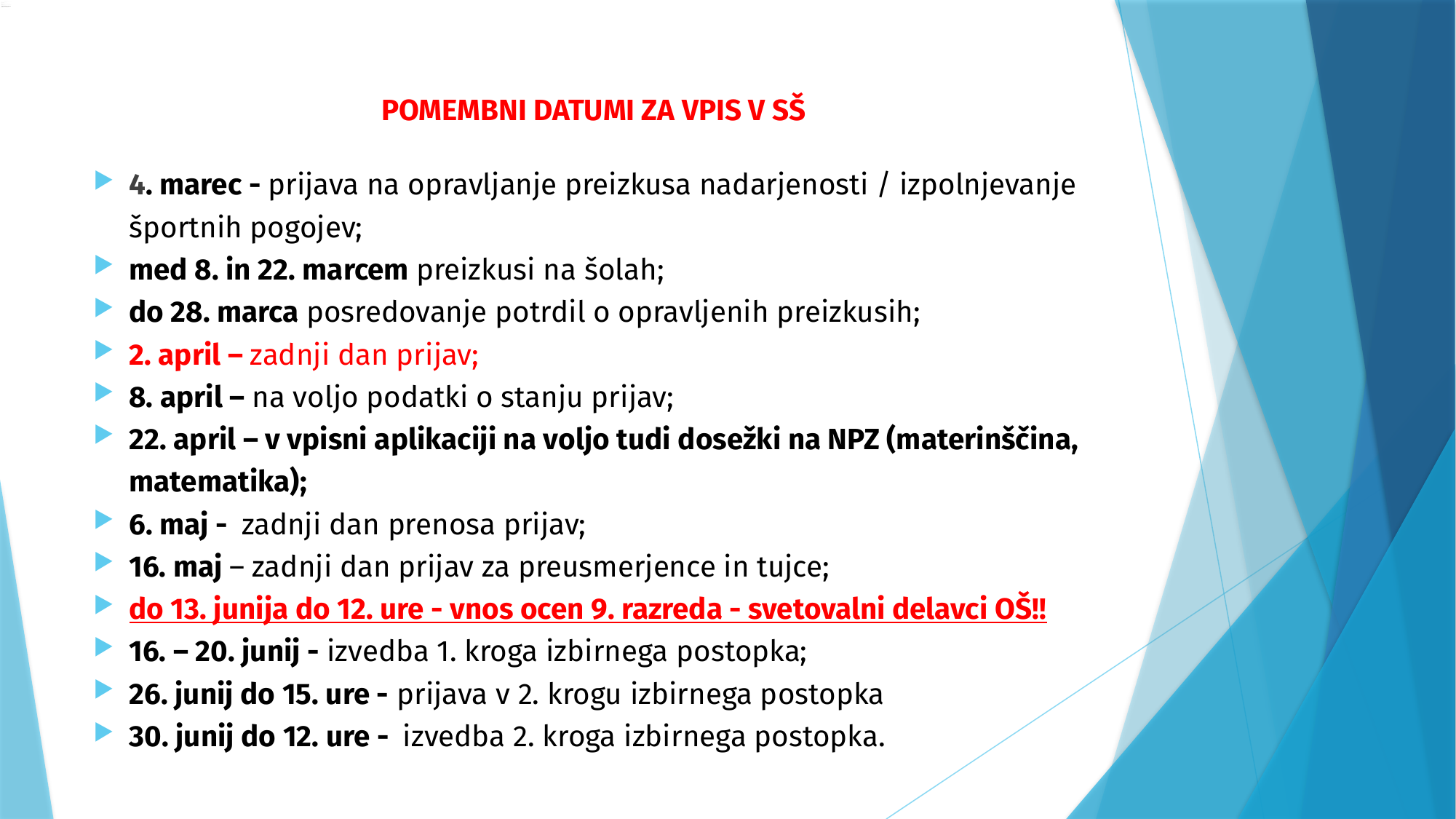

POMEMBNI DATUMI ZA VPIS V SŠ

4. marec - prijava na opravljanje preizkusa nadarjenosti / izpolnjevanje športnih pogojev;
med 8. in 22. marcem preizkusi na šolah;
do 28. marca posredovanje potrdil o opravljenih preizkusih;
2. april – zadnji dan prijav;
8. april – na voljo podatki o stanju prijav;
22. april – v vpisni aplikaciji na voljo tudi dosežki na NPZ (materinščina, matematika);
6. maj -  zadnji dan prenosa prijav;
16. maj – zadnji dan prijav za preusmerjence in tujce;
do 13. junija do 12. ure - vnos ocen 9. razreda - svetovalni delavci OŠ!!
16. – 20. junij - izvedba 1. kroga izbirnega postopka;
26. junij do 15. ure - prijava v 2. krogu izbirnega postopka
30. junij do 12. ure -  izvedba 2. kroga izbirnega postopka.